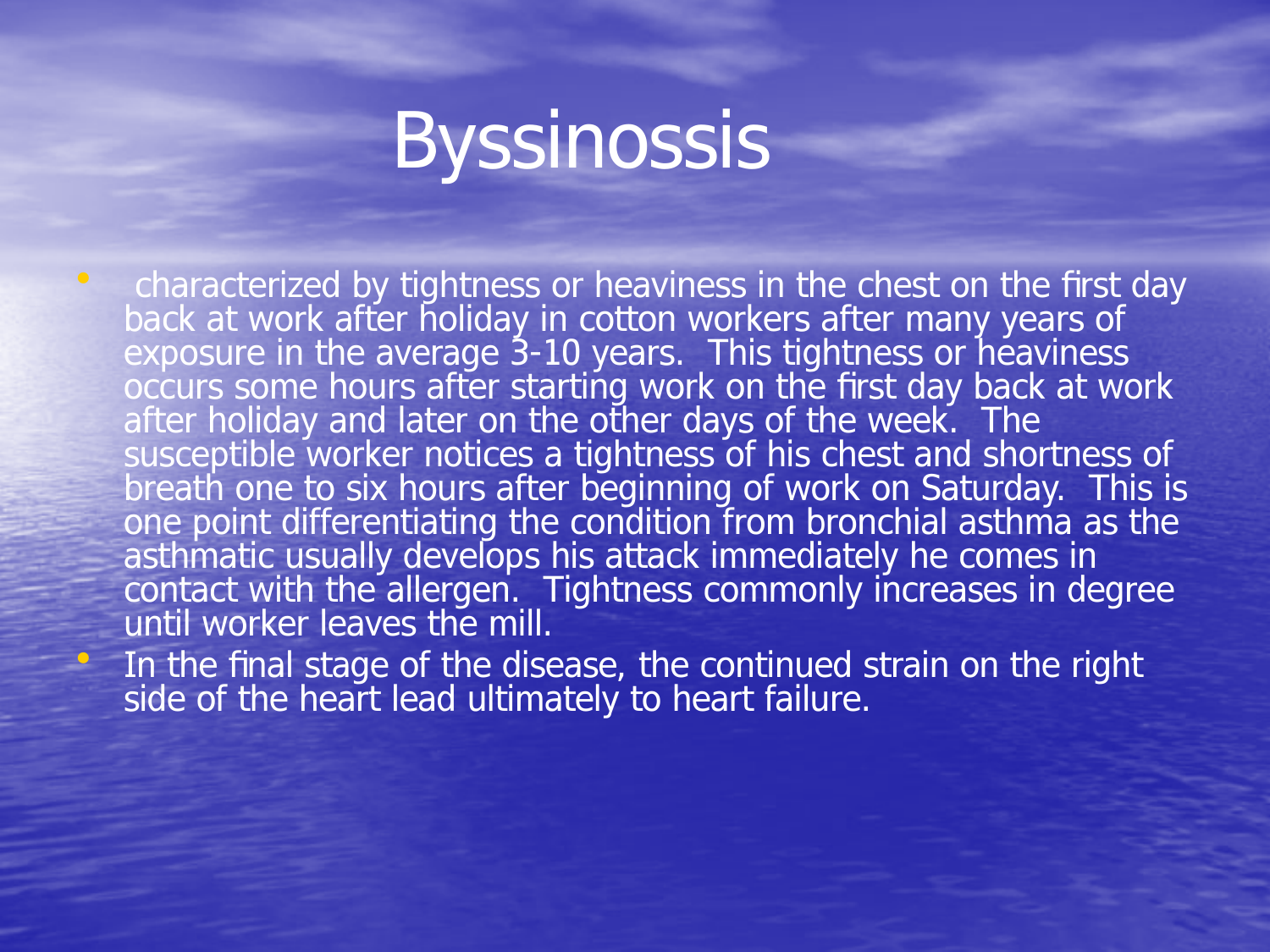

# Byssinossis
 characterized by tightness or heaviness in the chest on the first day back at work after holiday in cotton workers after many years of exposure in the average 3-10 years.  This tightness or heaviness occurs some hours after starting work on the first day back at work after holiday and later on the other days of the week.  The susceptible worker notices a tightness of his chest and shortness of breath one to six hours after beginning of work on Saturday.  This is one point differentiating the condition from bronchial asthma as the asthmatic usually develops his attack immediately he comes in contact with the allergen.  Tightness commonly increases in degree until worker leaves the mill.
In the final stage of the disease, the continued strain on the right side of the heart lead ultimately to heart failure.